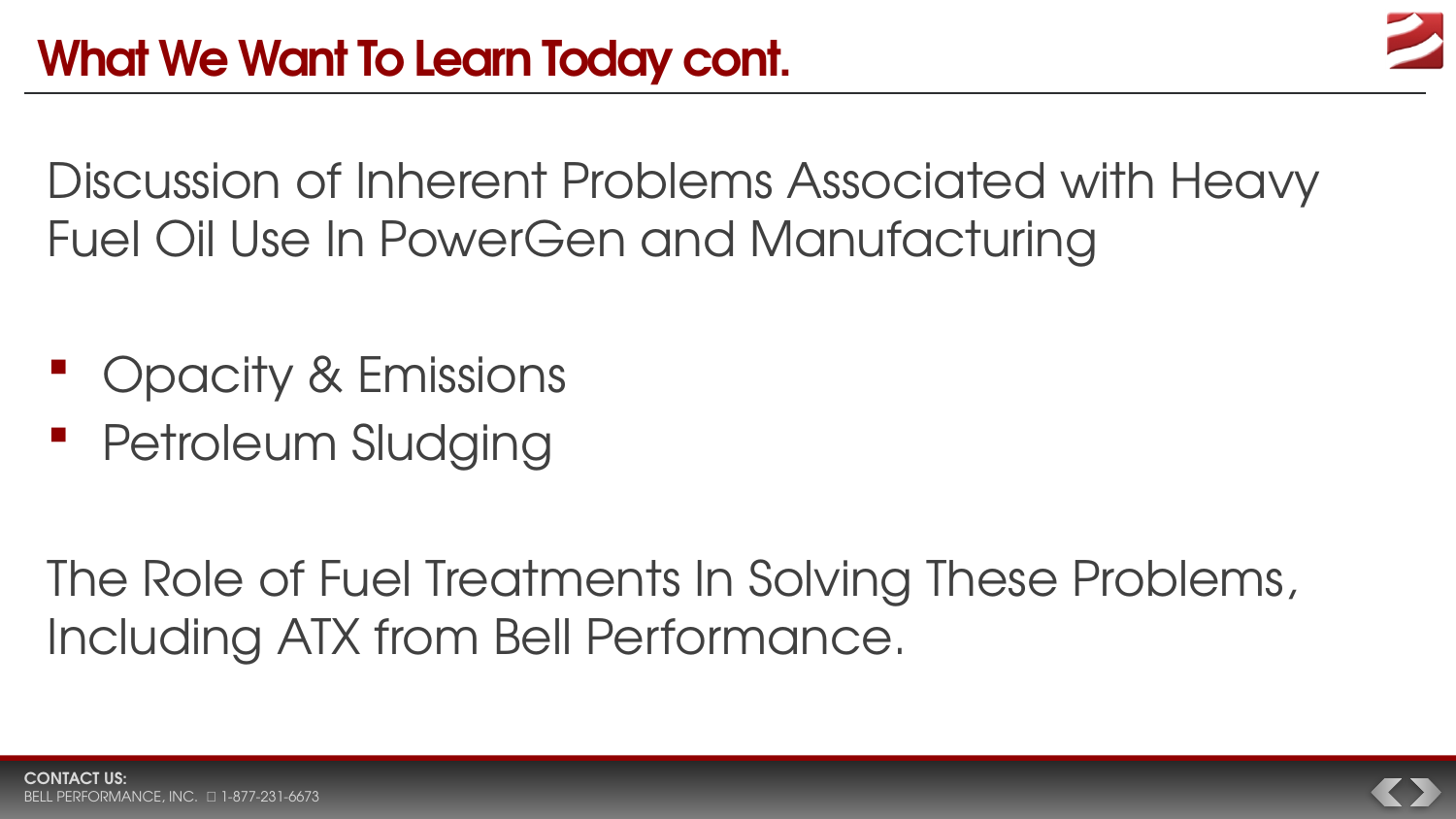

# What We Want To Learn Today cont.
Discussion of Inherent Problems Associated with Heavy Fuel Oil Use In PowerGen and Manufacturing

Opacity & Emissions
Petroleum Sludging

The Role of Fuel Treatments In Solving These Problems, Including ATX from Bell Performance.